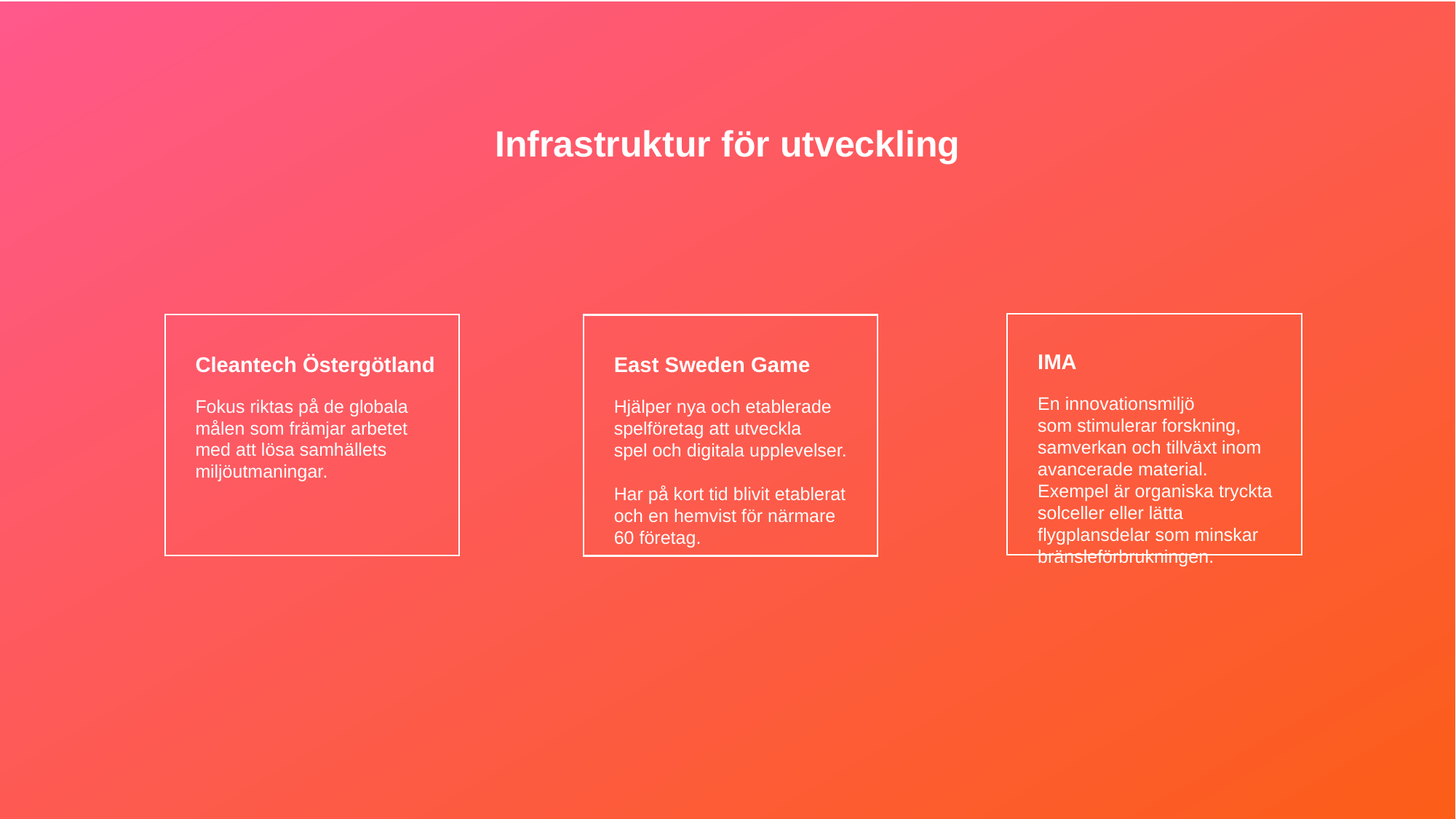

Infrastruktur för utveckling

IMA
Cleantech Östergötland
East Sweden Game
En innovationsmiljö
som stimulerar forskning, samverkan och tillväxt inom avancerade material. Exempel är organiska tryckta solceller eller lätta flygplansdelar som minskar bränsleförbrukningen.
Fokus riktas på de globala målen som främjar arbetet med att lösa samhällets miljöutmaningar.
Hjälper nya och etablerade spelföretag att utveckla
spel och digitala upplevelser.
Har på kort tid blivit etablerat och en hemvist för närmare 60 företag.